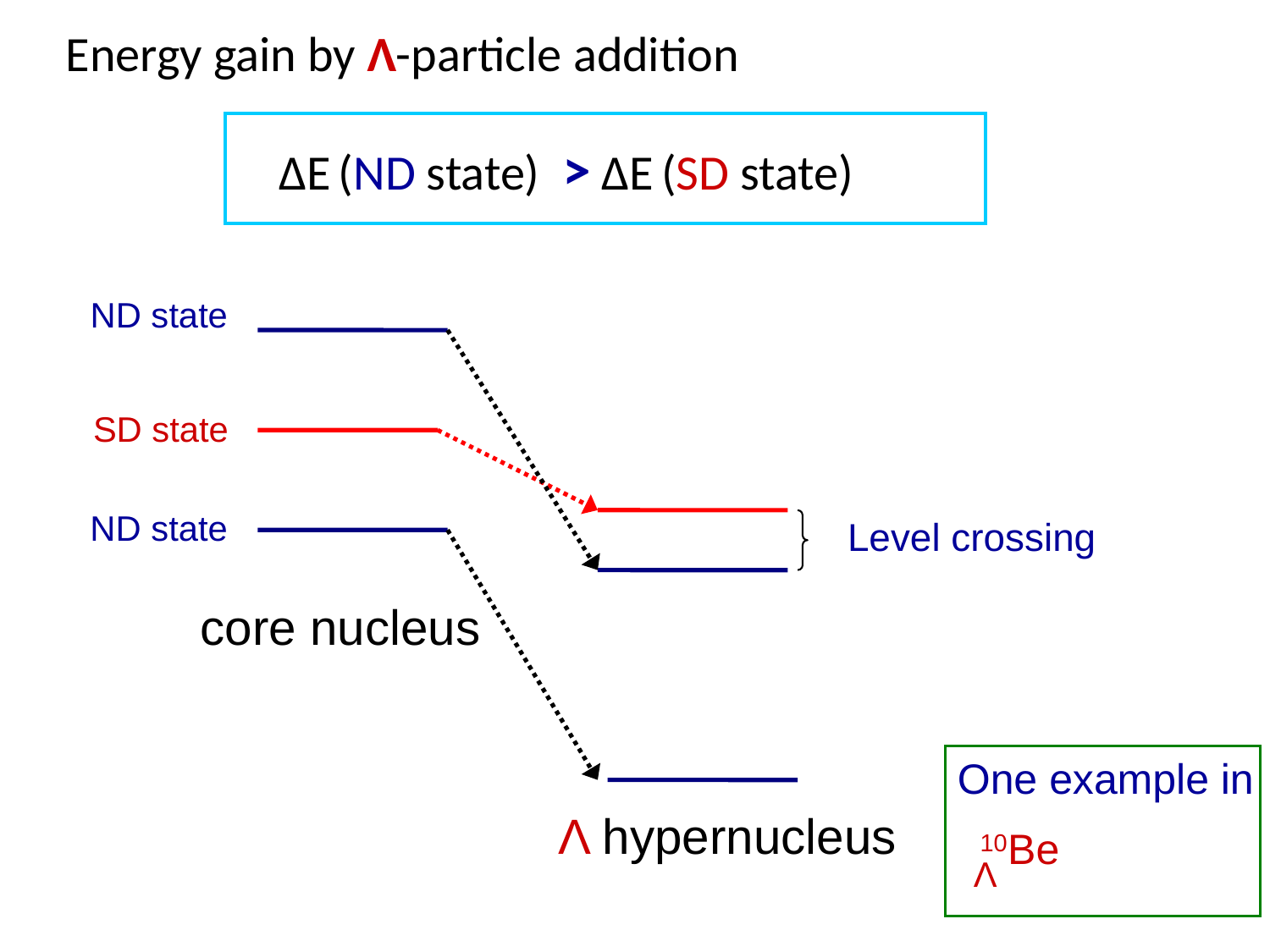

Energy gain by Λ-particle addition
                    ΔE (ND state)  > ΔE (SD state)

ND state

SD state

ND state
Level crossing

core nucleus
One example in

 Λ hypernucleus
10Be
Λ